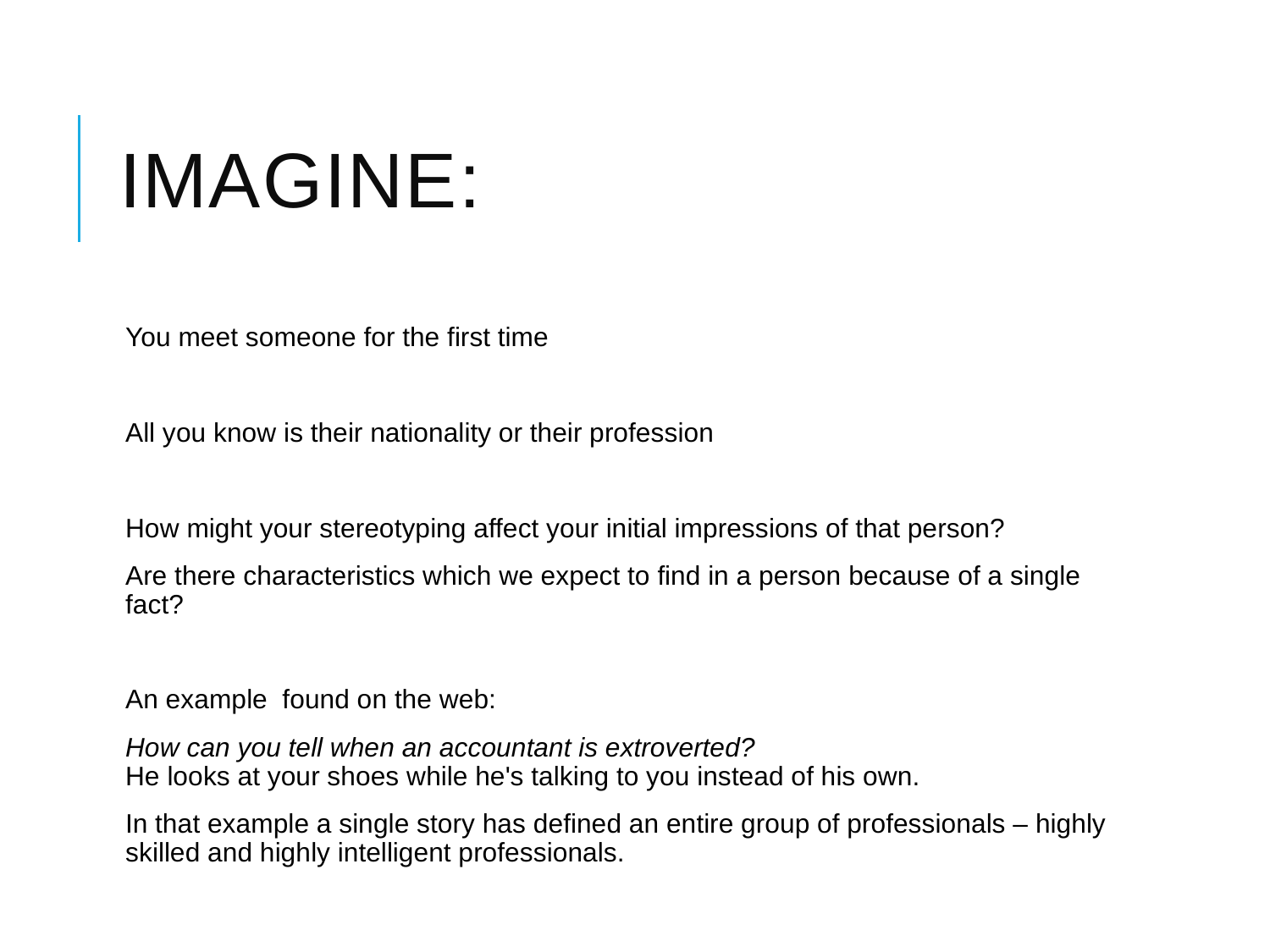

# Imagine:
You meet someone for the first time

All you know is their nationality or their profession

How might your stereotyping affect your initial impressions of that person?
Are there characteristics which we expect to find in a person because of a single fact?

An example  found on the web:
How can you tell when an accountant is extroverted?
He looks at your shoes while he's talking to you instead of his own.
In that example a single story has defined an entire group of professionals – highly skilled and highly intelligent professionals.